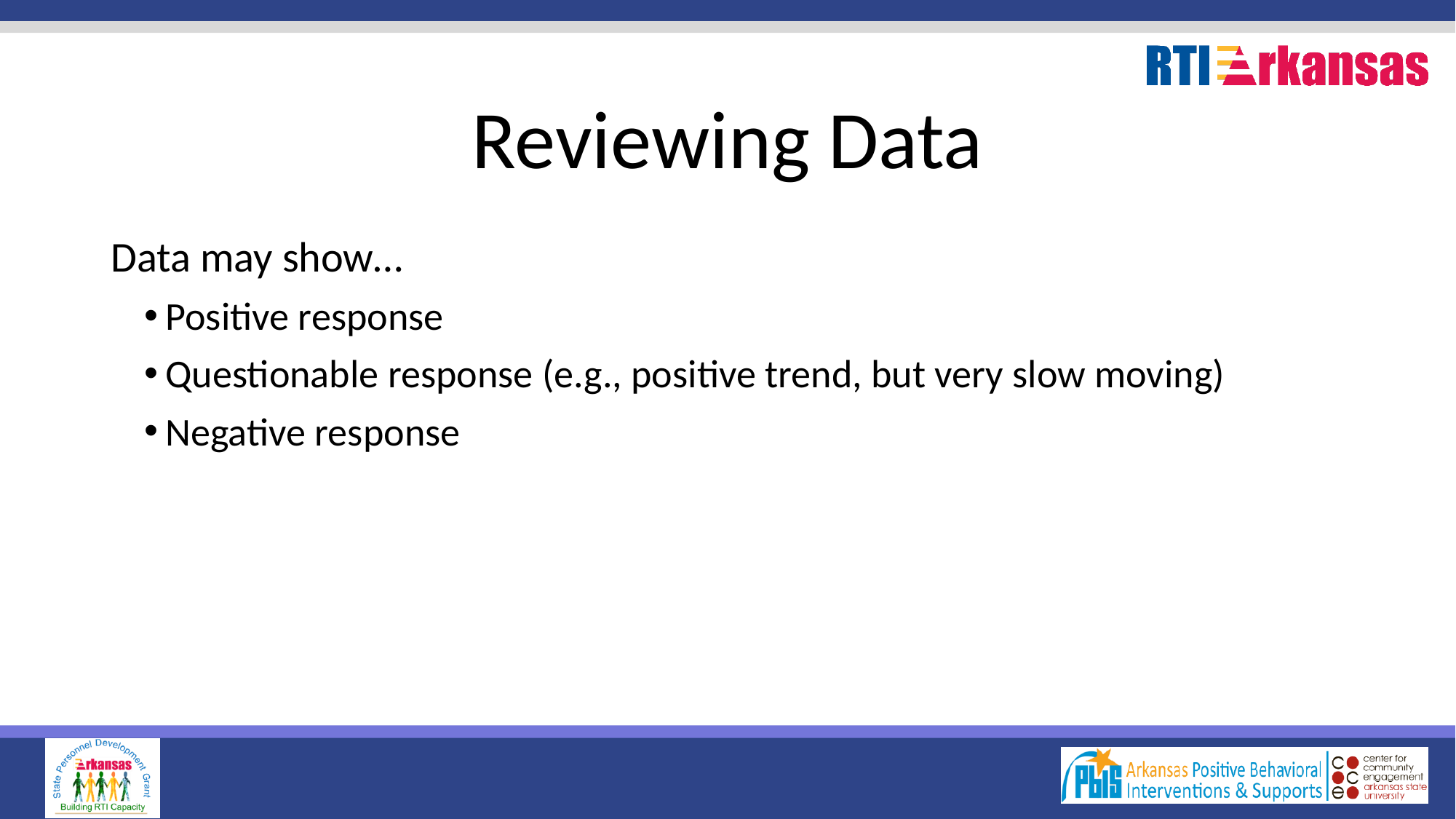

# Reviewing Data
Data may show…
Positive response
Questionable response (e.g., positive trend, but very slow moving)
Negative response